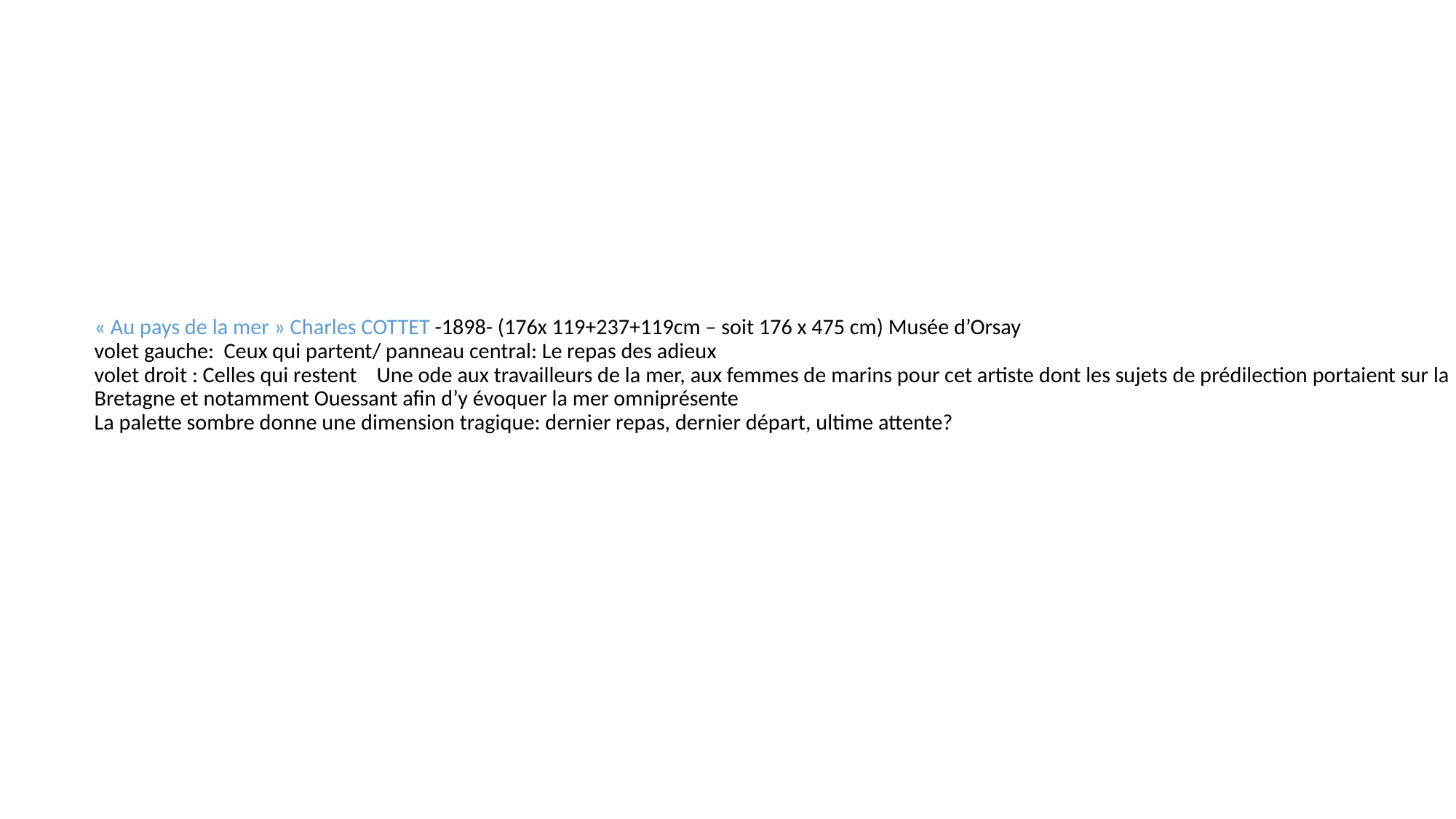

# « Au pays de la mer » Charles COTTET -1898- (176x 119+237+119cm – soit 176 x 475 cm) Musée d’Orsay volet gauche:  Ceux qui partent/ panneau central: Le repas des adieux volet droit : Celles qui restent    Une ode aux travailleurs de la mer, aux femmes de marins pour cet artiste dont les sujets de prédilection portaient sur la Bretagne et notamment Ouessant afin d’y évoquer la mer omniprésente La palette sombre donne une dimension tragique: dernier repas, dernier départ, ultime attente?